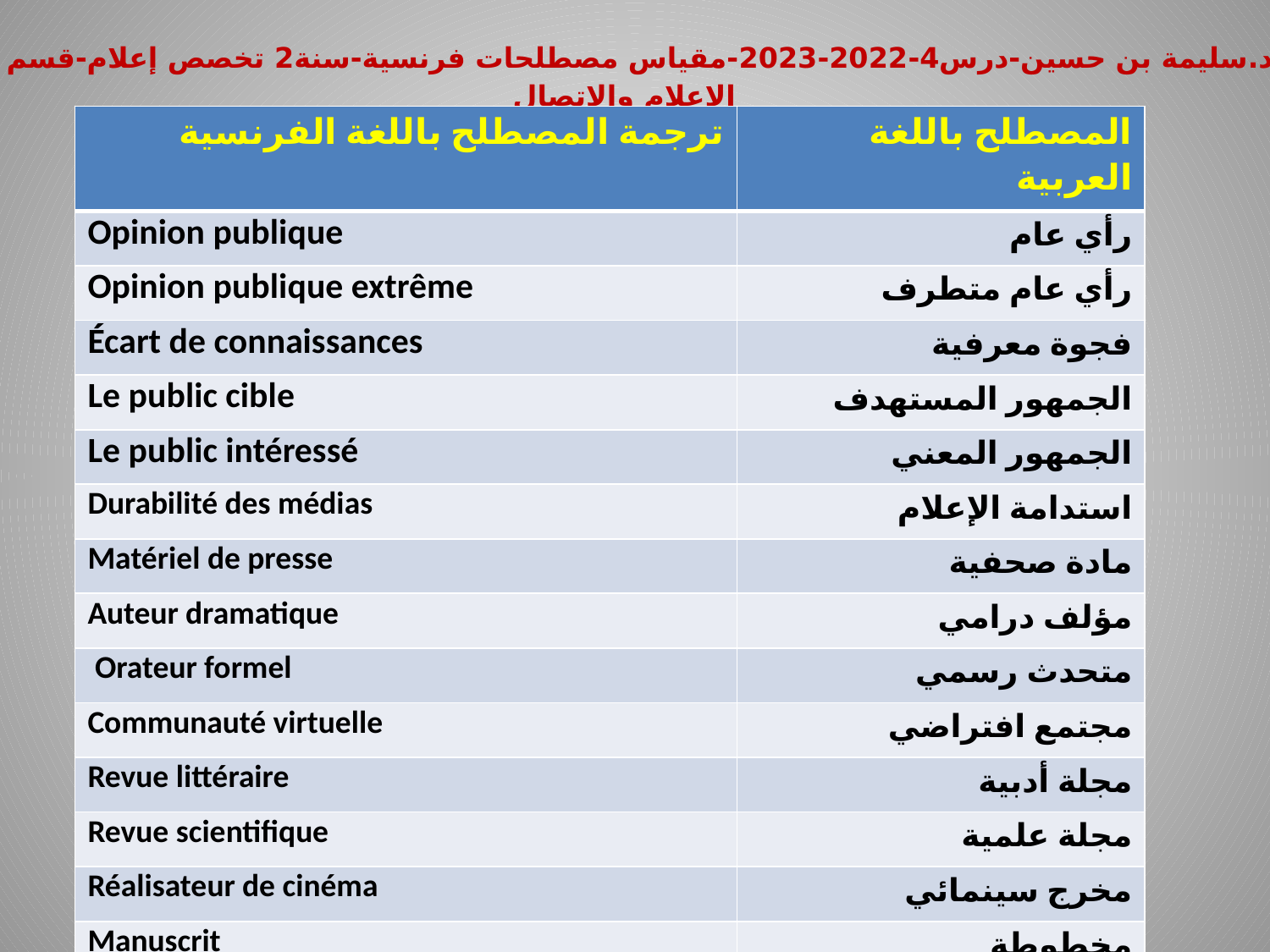

# د.سليمة بن حسين-درس4-2022-2023-مقياس مصطلحات فرنسية-سنة2 تخصص إعلام-قسم الإعلام والاتصال
| ترجمة المصطلح باللغة الفرنسية | المصطلح باللغة العربية |
| --- | --- |
| Opinion publique | رأي عام |
| Opinion publique extrême | رأي عام متطرف |
| Écart de connaissances | فجوة معرفية |
| Le public cible | الجمهور المستهدف |
| Le public intéressé | الجمهور المعني |
| Durabilité des médias | استدامة الإعلام |
| Matériel de presse | مادة صحفية |
| Auteur dramatique | مؤلف درامي |
| Orateur formel | متحدث رسمي |
| Communauté virtuelle | مجتمع افتراضي |
| Revue littéraire | مجلة أدبية |
| Revue scientifique | مجلة علمية |
| Réalisateur de cinéma | مخرج سينمائي |
| Manuscrit | مخطوطة |